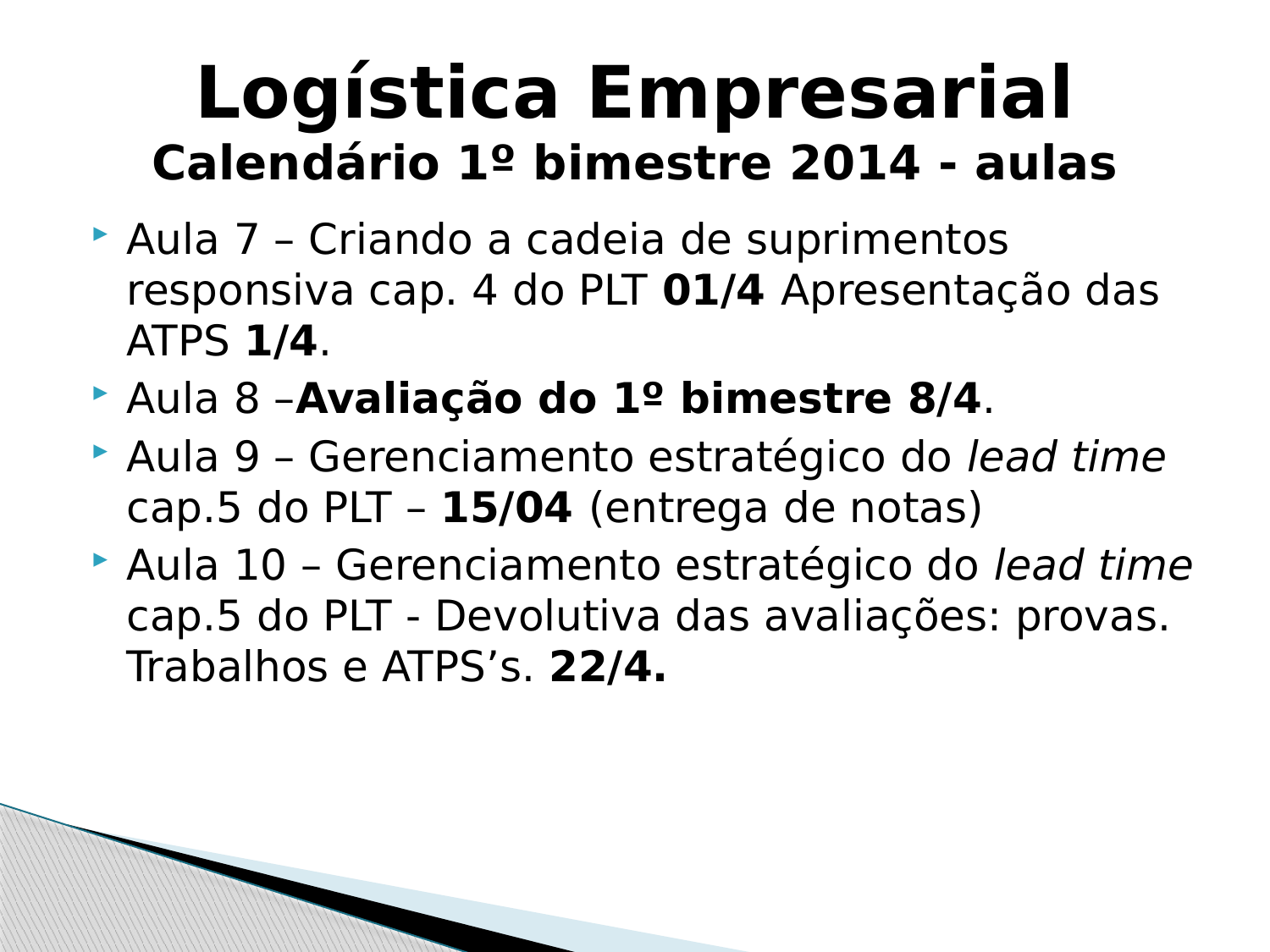

# Logística Empresarial Calendário 1º bimestre 2014 - aulas
Aula 7 – Criando a cadeia de suprimentos responsiva cap. 4 do PLT 01/4 Apresentação das ATPS 1/4.
Aula 8 –Avaliação do 1º bimestre 8/4.
Aula 9 – Gerenciamento estratégico do lead time cap.5 do PLT – 15/04 (entrega de notas)
Aula 10 – Gerenciamento estratégico do lead time cap.5 do PLT - Devolutiva das avaliações: provas. Trabalhos e ATPS’s. 22/4.